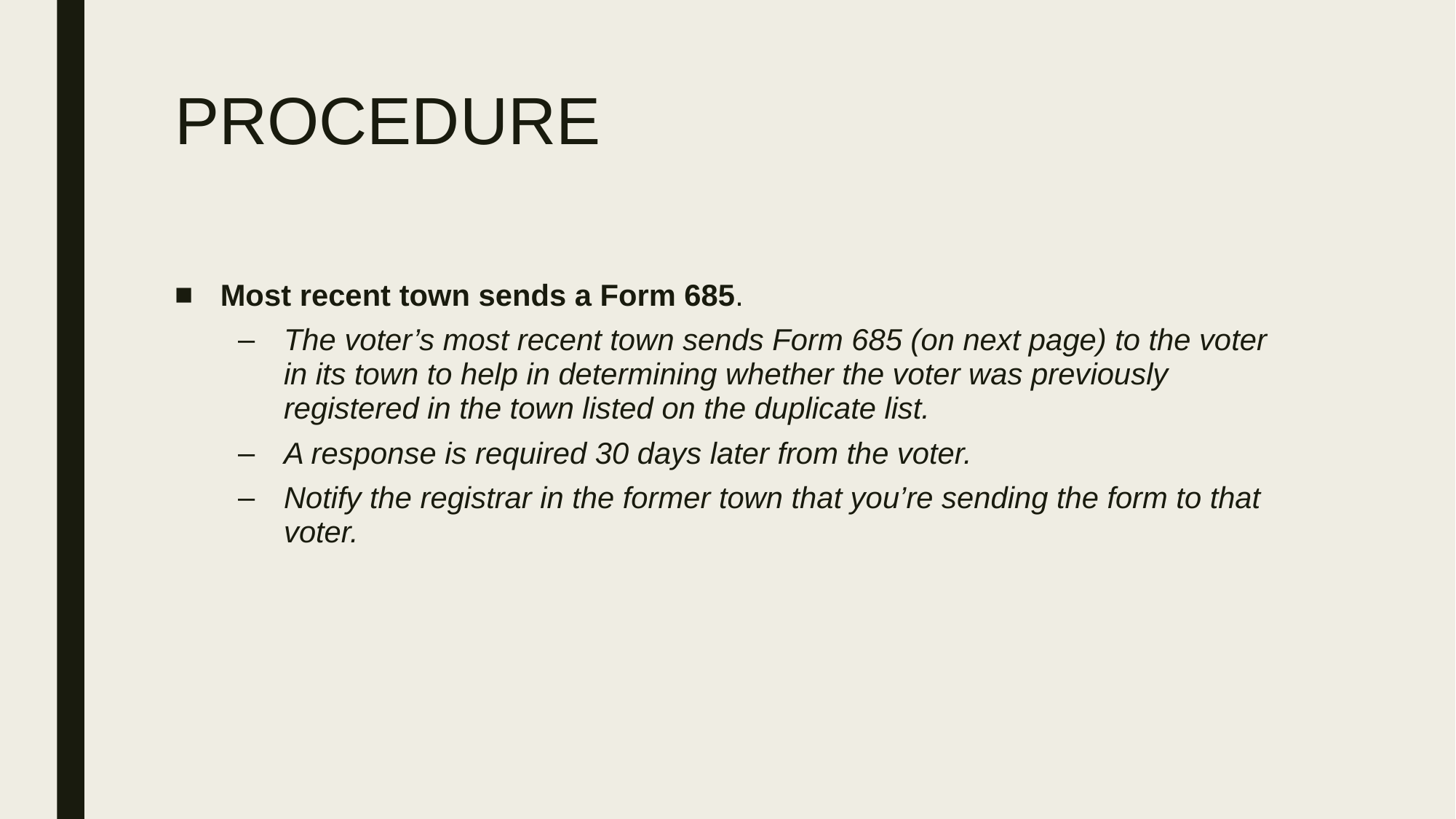

# PROCEDURE
Most recent town sends a Form 685.
The voter’s most recent town sends Form 685 (on next page) to the voter in its town to help in determining whether the voter was previously registered in the town listed on the duplicate list.
A response is required 30 days later from the voter.
Notify the registrar in the former town that you’re sending the form to that voter.